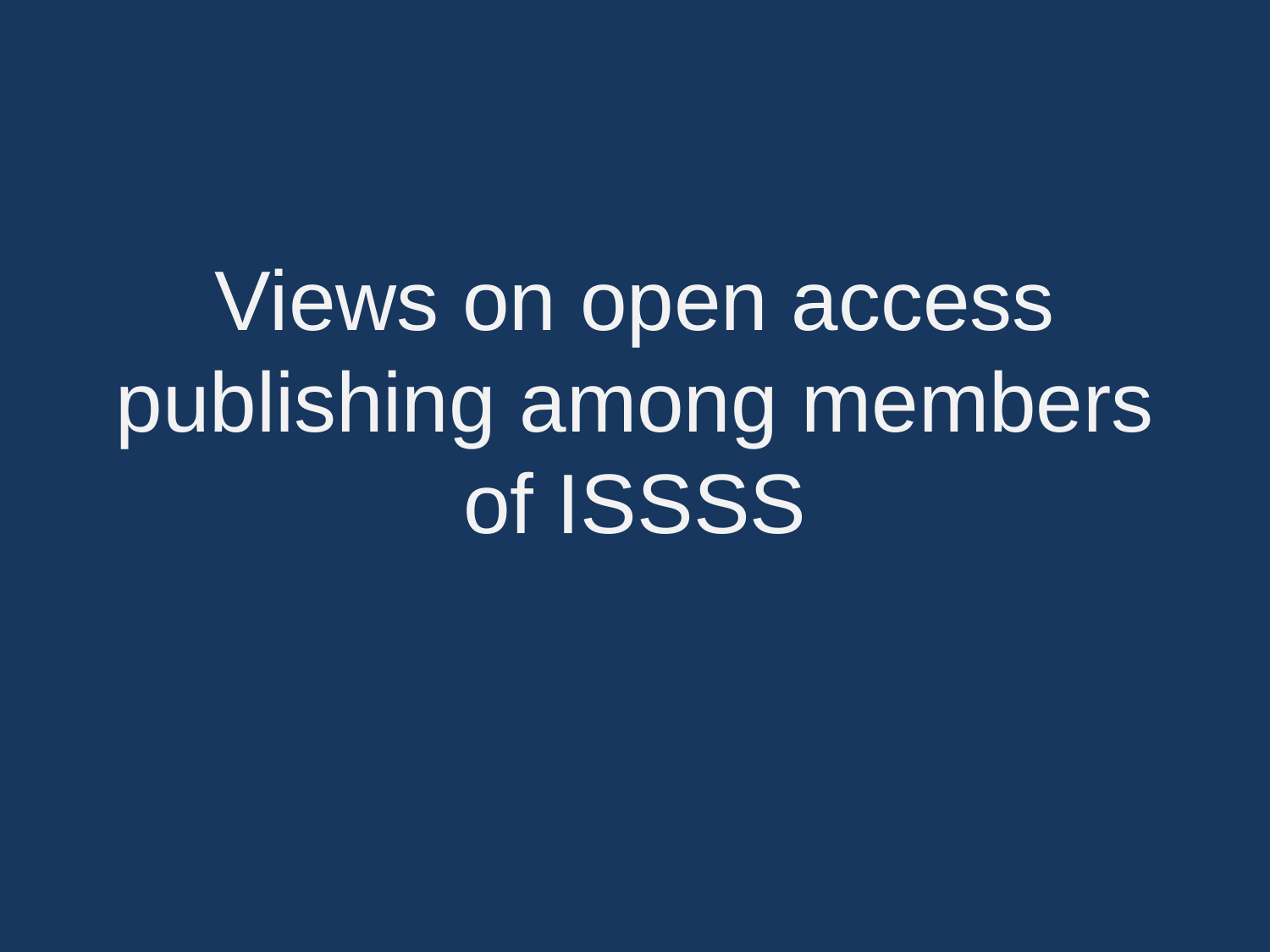

# Views on open access publishing among members of ISSSS